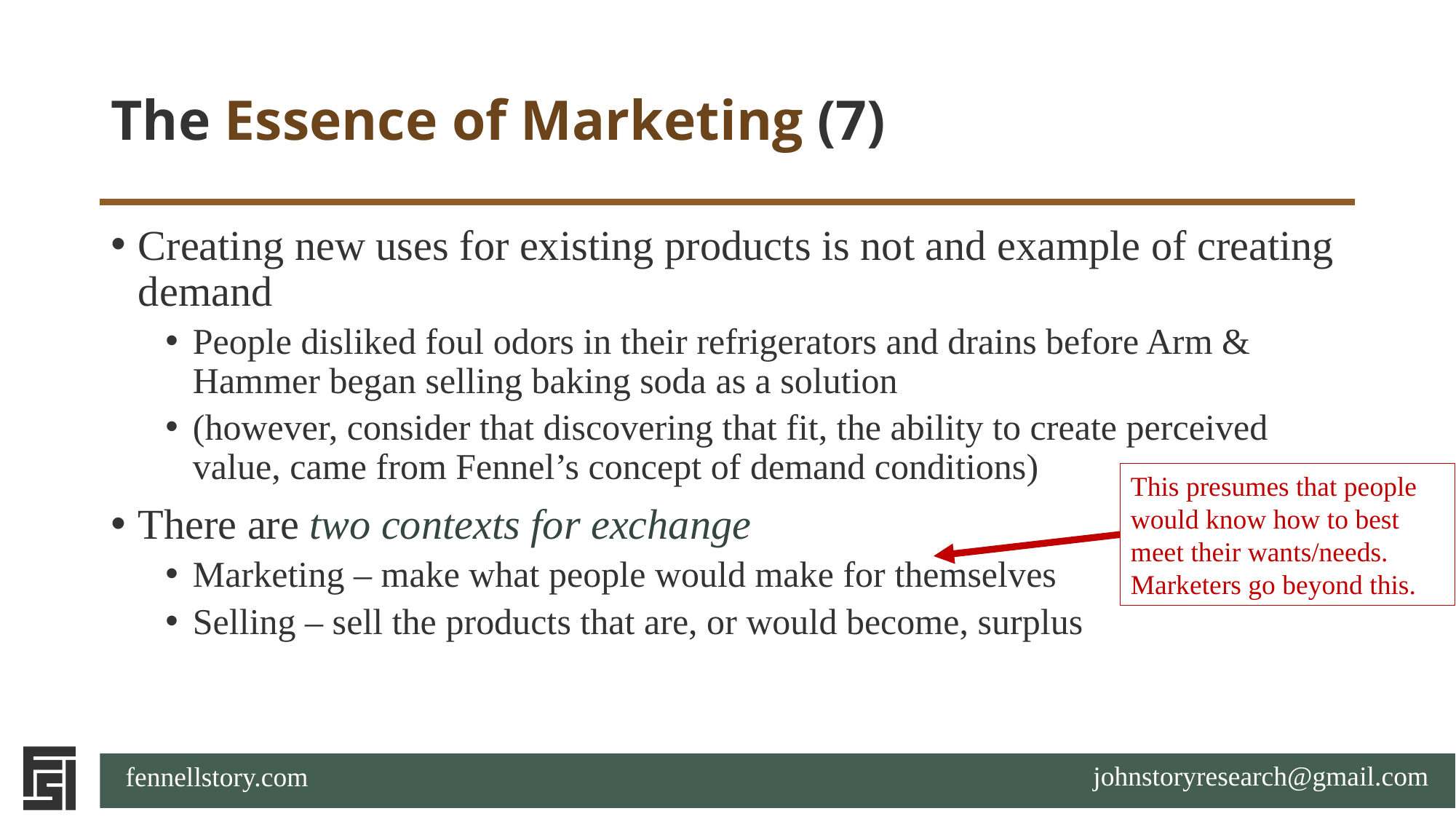

# The Essence of Marketing (7)
Creating new uses for existing products is not and example of creating demand
People disliked foul odors in their refrigerators and drains before Arm & Hammer began selling baking soda as a solution
(however, consider that discovering that fit, the ability to create perceived value, came from Fennel’s concept of demand conditions)
There are two contexts for exchange
Marketing – make what people would make for themselves
Selling – sell the products that are, or would become, surplus
This presumes that people would know how to best meet their wants/needs. Marketers go beyond this.